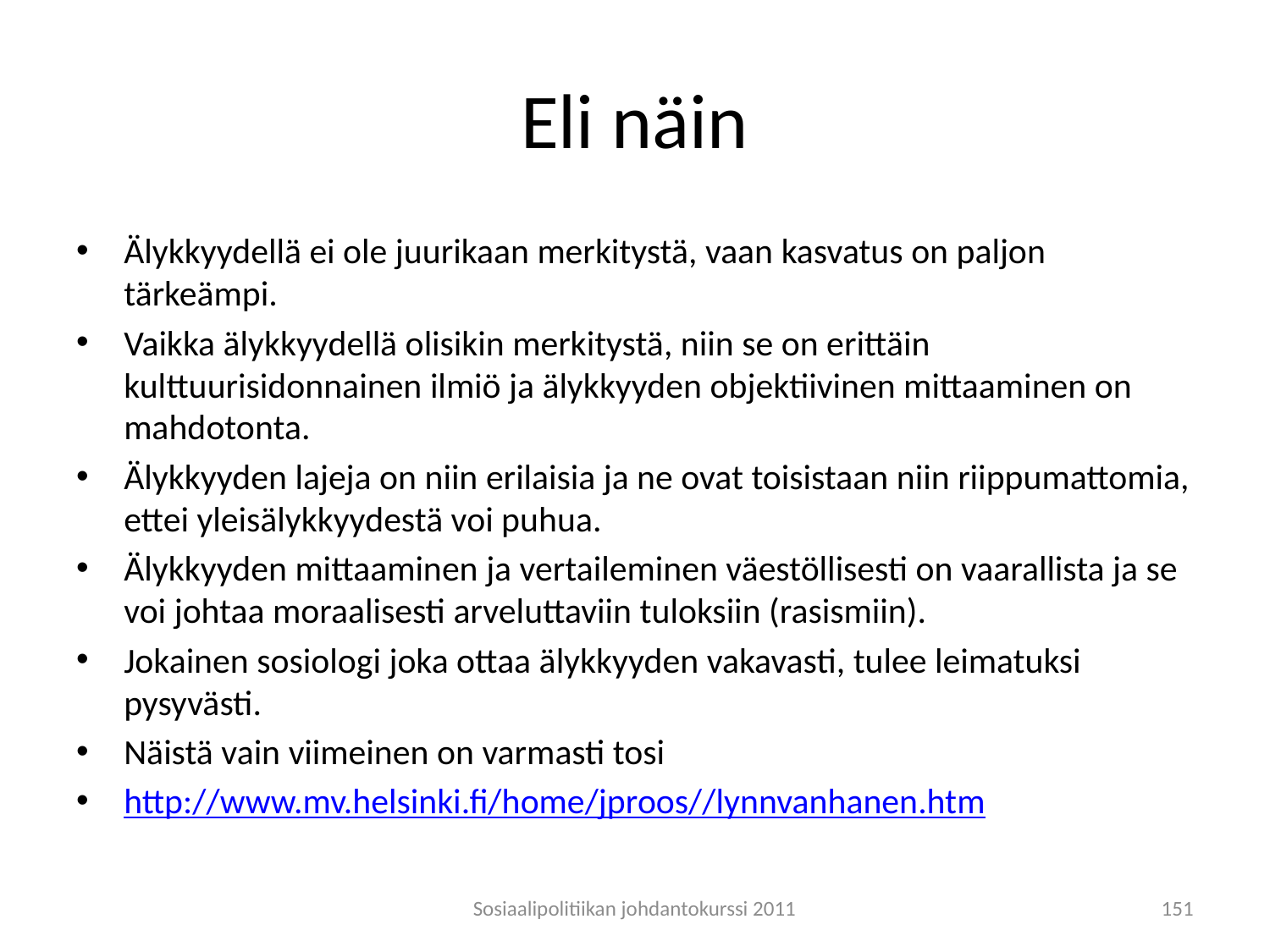

# Eli näin
Älykkyydellä ei ole juurikaan merkitystä, vaan kasvatus on paljon tärkeämpi.
Vaikka älykkyydellä olisikin merkitystä, niin se on erittäin kulttuurisidonnainen ilmiö ja älykkyyden objektiivinen mittaaminen on mahdotonta.
Älykkyyden lajeja on niin erilaisia ja ne ovat toisistaan niin riippumattomia, ettei yleisälykkyydestä voi puhua.
Älykkyyden mittaaminen ja vertaileminen väestöllisesti on vaarallista ja se voi johtaa moraalisesti arveluttaviin tuloksiin (rasismiin).
Jokainen sosiologi joka ottaa älykkyyden vakavasti, tulee leimatuksi pysyvästi.
Näistä vain viimeinen on varmasti tosi
http://www.mv.helsinki.fi/home/jproos//lynnvanhanen.htm

Sosiaalipolitiikan johdantokurssi 2011
151